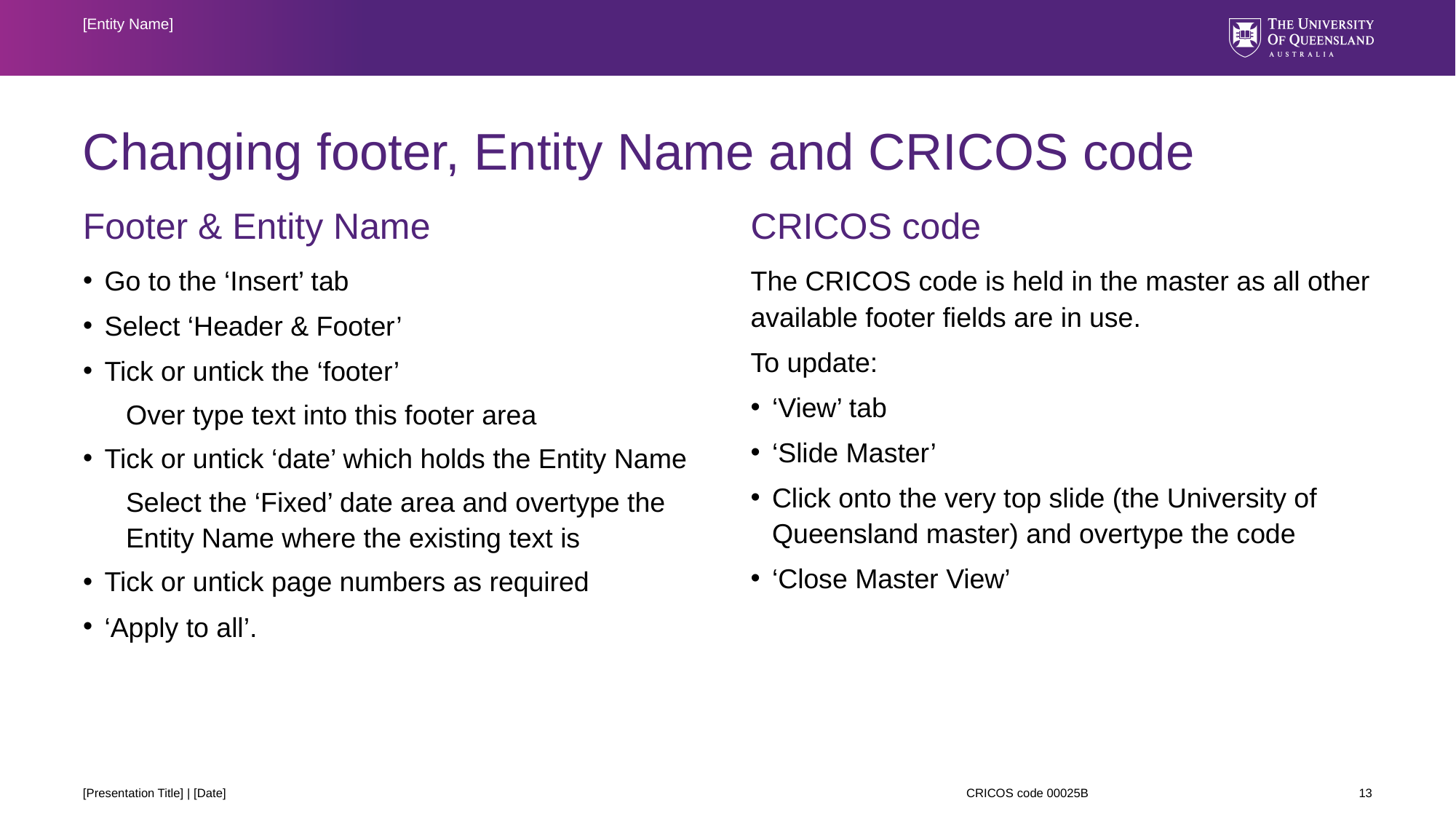

[Entity Name]
# Changing footer, Entity Name and CRICOS code
Footer & Entity Name
Go to the ‘Insert’ tab
Select ‘Header & Footer’
Tick or untick the ‘footer’
Over type text into this footer area
Tick or untick ‘date’ which holds the Entity Name
Select the ‘Fixed’ date area and overtype the Entity Name where the existing text is
Tick or untick page numbers as required
‘Apply to all’.

CRICOS code
The CRICOS code is held in the master as all other available footer fields are in use.
To update:
‘View’ tab
‘Slide Master’
Click onto the very top slide (the University of Queensland master) and overtype the code
‘Close Master View’
[Presentation Title] | [Date]
13